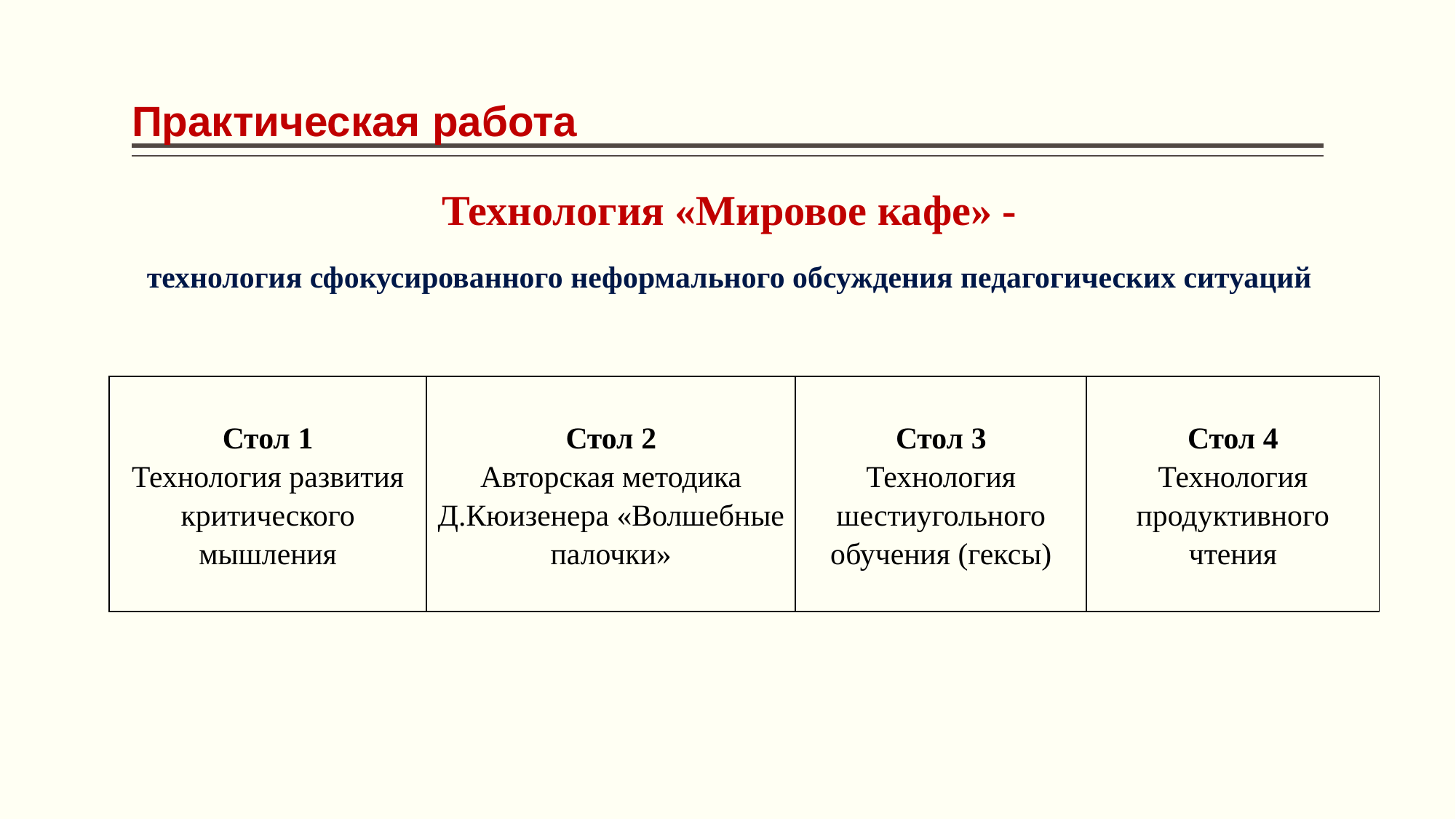

# Практическая работа
Технология «Мировое кафе» -
технология сфокусированного неформального обсуждения педагогических ситуаций

| Стол 1 Технология развития критического мышления | Стол 2 Авторская методика Д.Кюизенера «Волшебные палочки» | Стол 3 Технология шестиугольного обучения (гексы) | Стол 4 Технология продуктивного чтения |
| --- | --- | --- | --- |